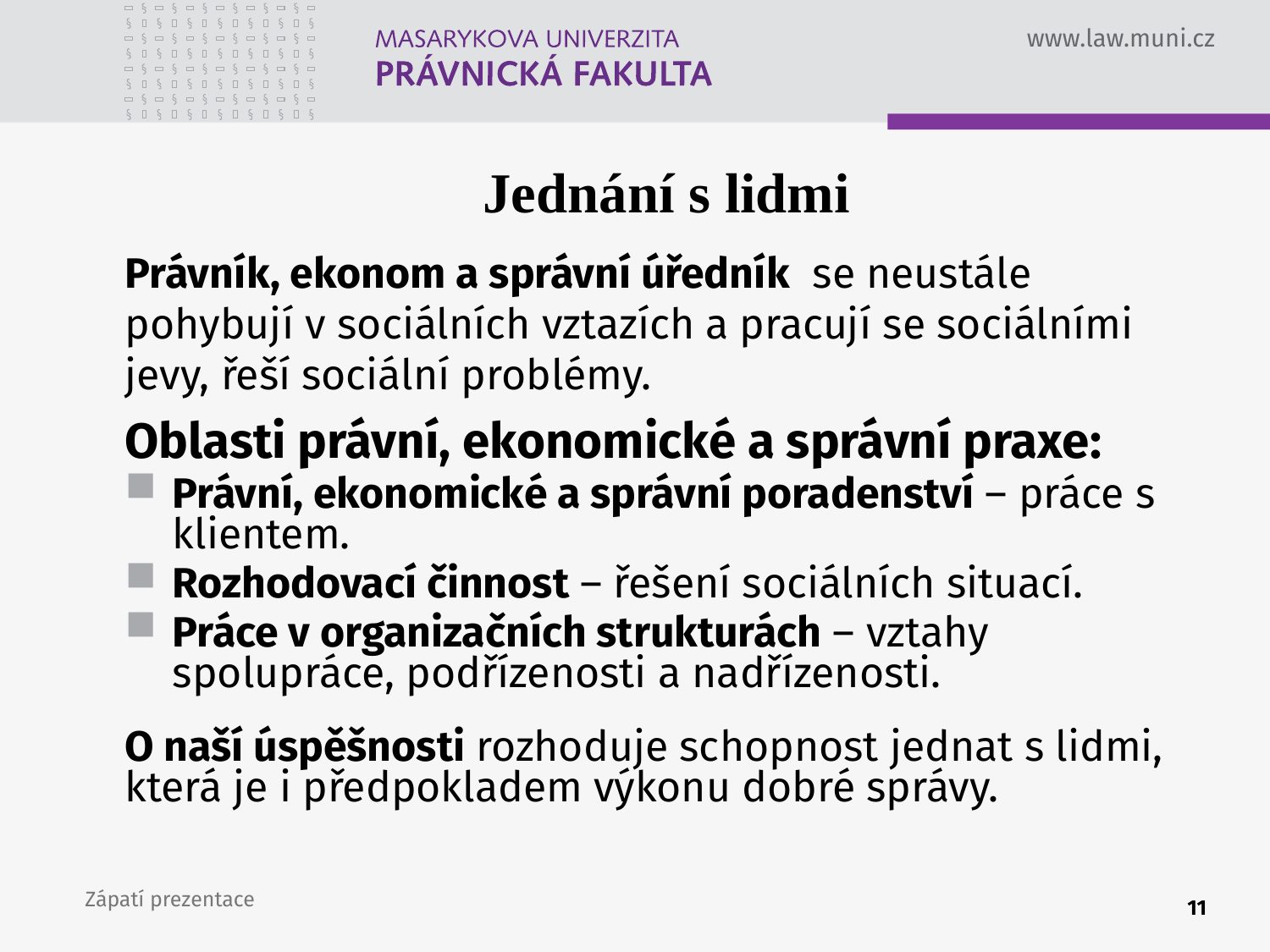

# Jednání s lidmi
Právník, ekonom a správní úředník  se neustále pohybují v sociálních vztazích a pracují se sociálními jevy, řeší sociální problémy.
Oblasti právní, ekonomické a správní praxe:
Právní, ekonomické a správní poradenství – práce s klientem.
Rozhodovací činnost – řešení sociálních situací.
Práce v organizačních strukturách – vztahy spolupráce, podřízenosti a nadřízenosti.

O naší úspěšnosti rozhoduje schopnost jednat s lidmi, která je i předpokladem výkonu dobré správy.

Zápatí prezentace
11